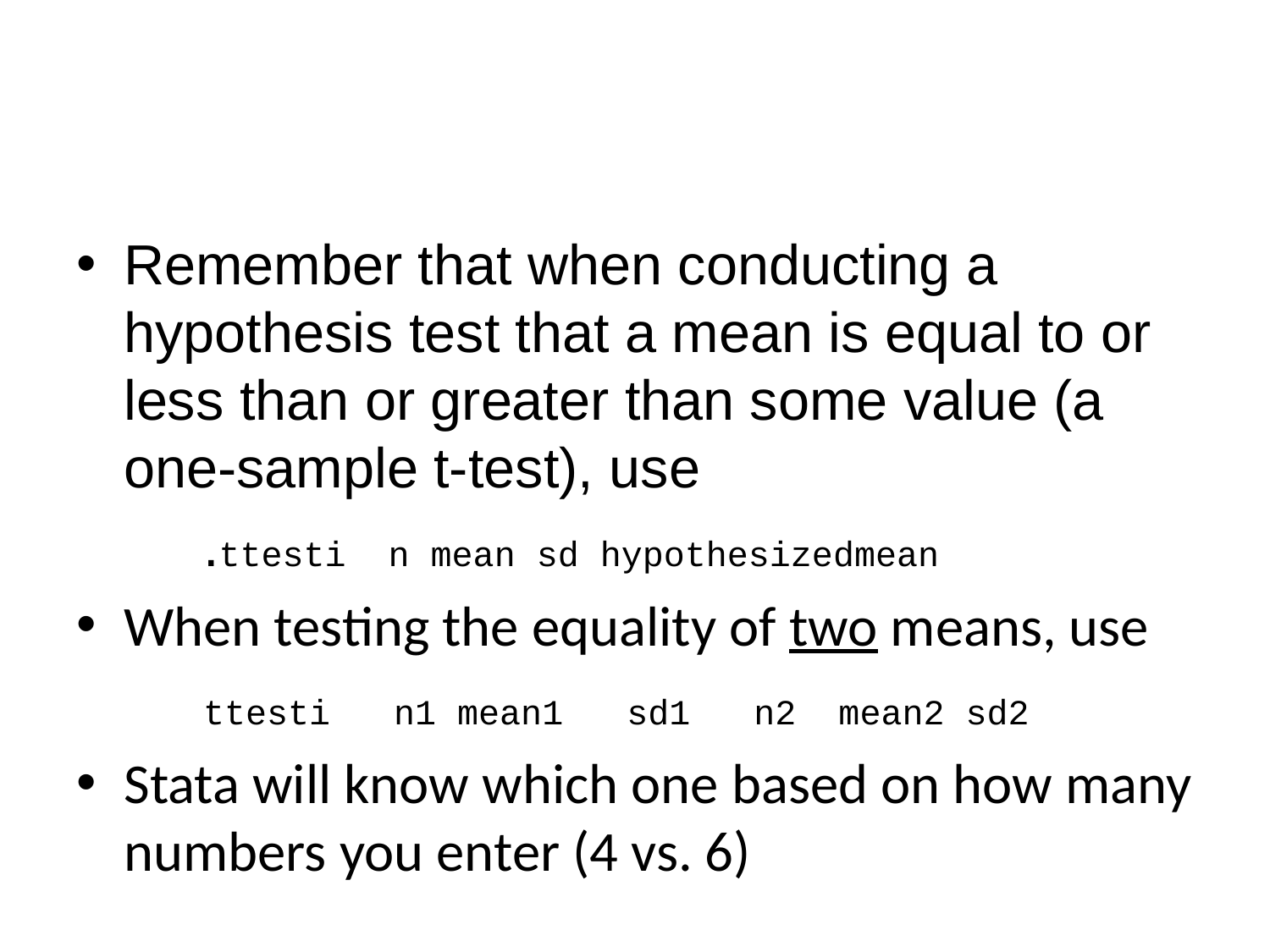

#
Remember that when conducting a hypothesis test that a mean is equal to or less than or greater than some value (a one-sample t-test), use
	.ttesti  n mean sd hypothesizedmean
When testing the equality of two means, use
	ttesti   n1 mean1   sd1   n2  mean2 sd2
Stata will know which one based on how many numbers you enter (4 vs. 6)